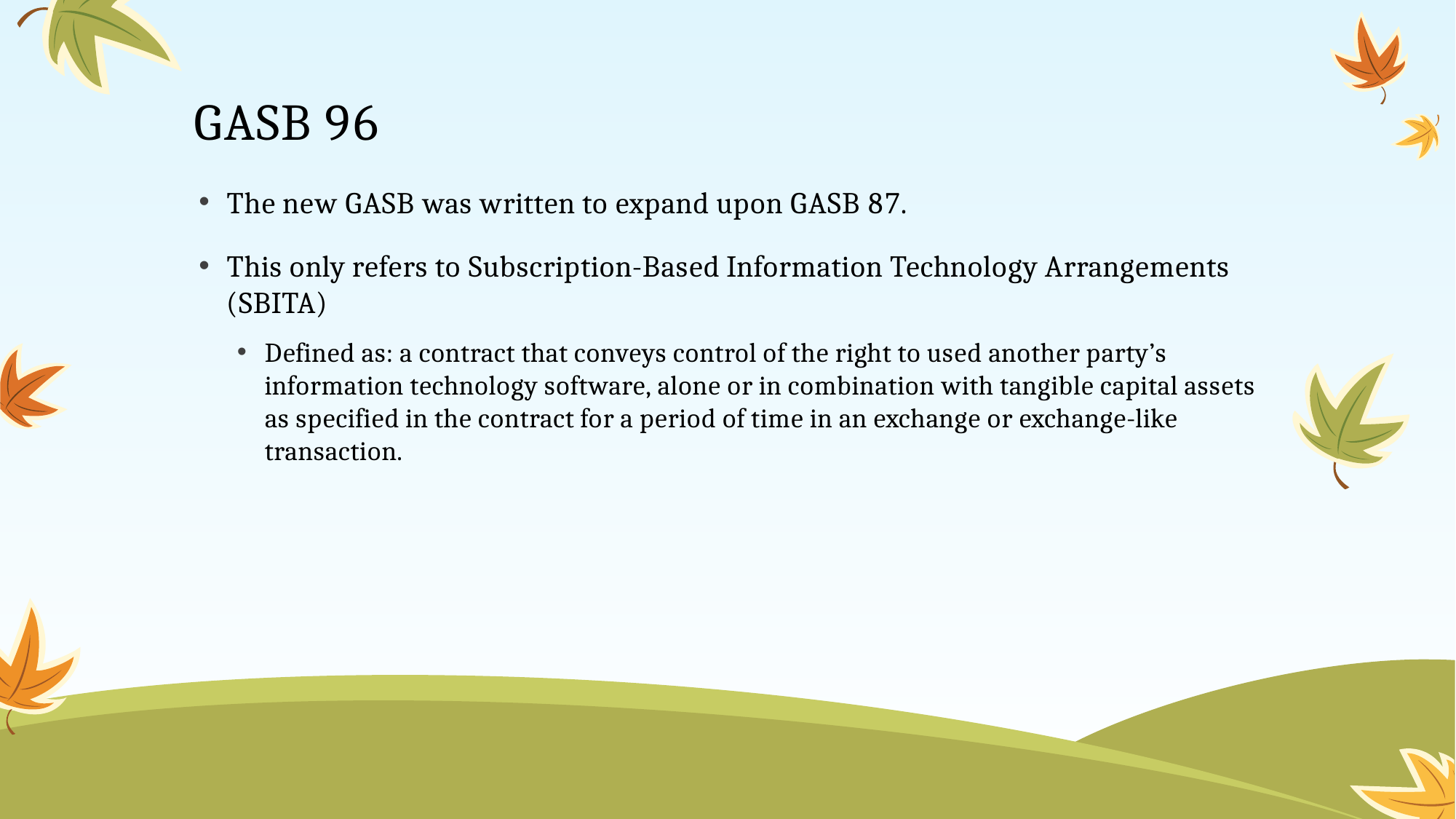

# GASB 96
The new GASB was written to expand upon GASB 87.
This only refers to Subscription-Based Information Technology Arrangements (SBITA)
Defined as: a contract that conveys control of the right to used another party’s information technology software, alone or in combination with tangible capital assets as specified in the contract for a period of time in an exchange or exchange-like transaction.